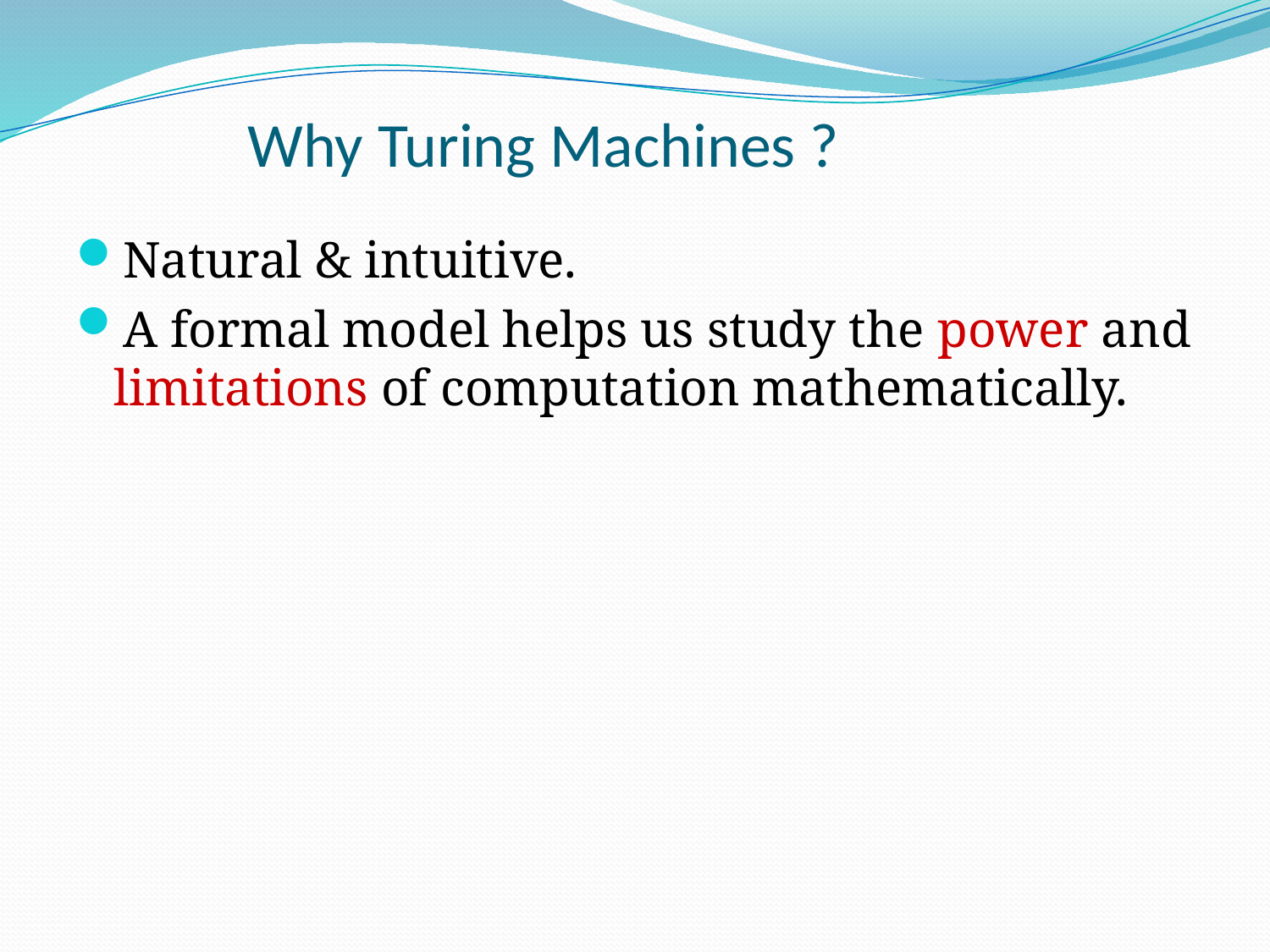

# Why Turing Machines ?
Natural & intuitive.
A formal model helps us study the power and limitations of computation mathematically.